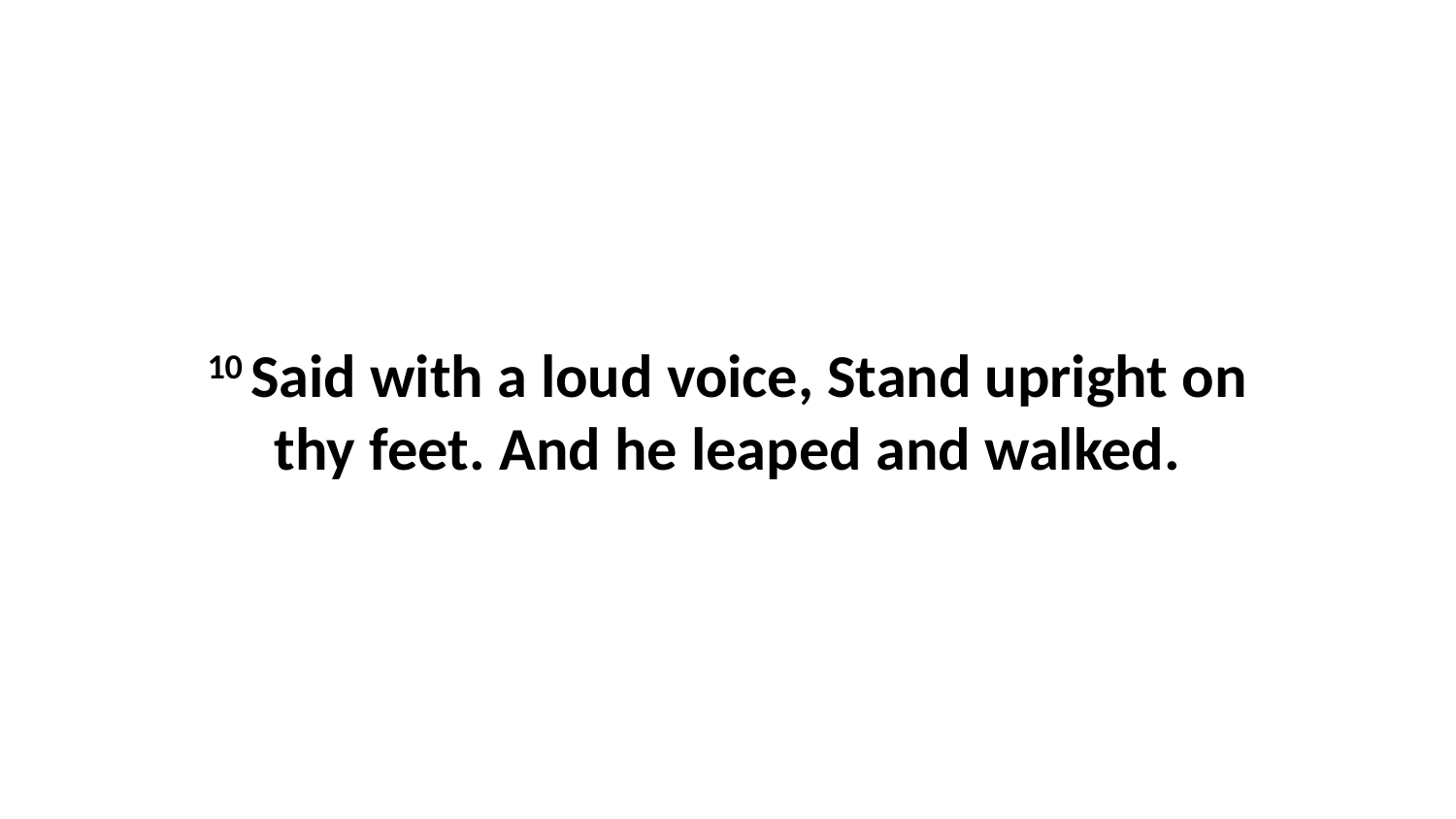

10 Said with a loud voice, Stand upright on thy feet. And he leaped and walked.